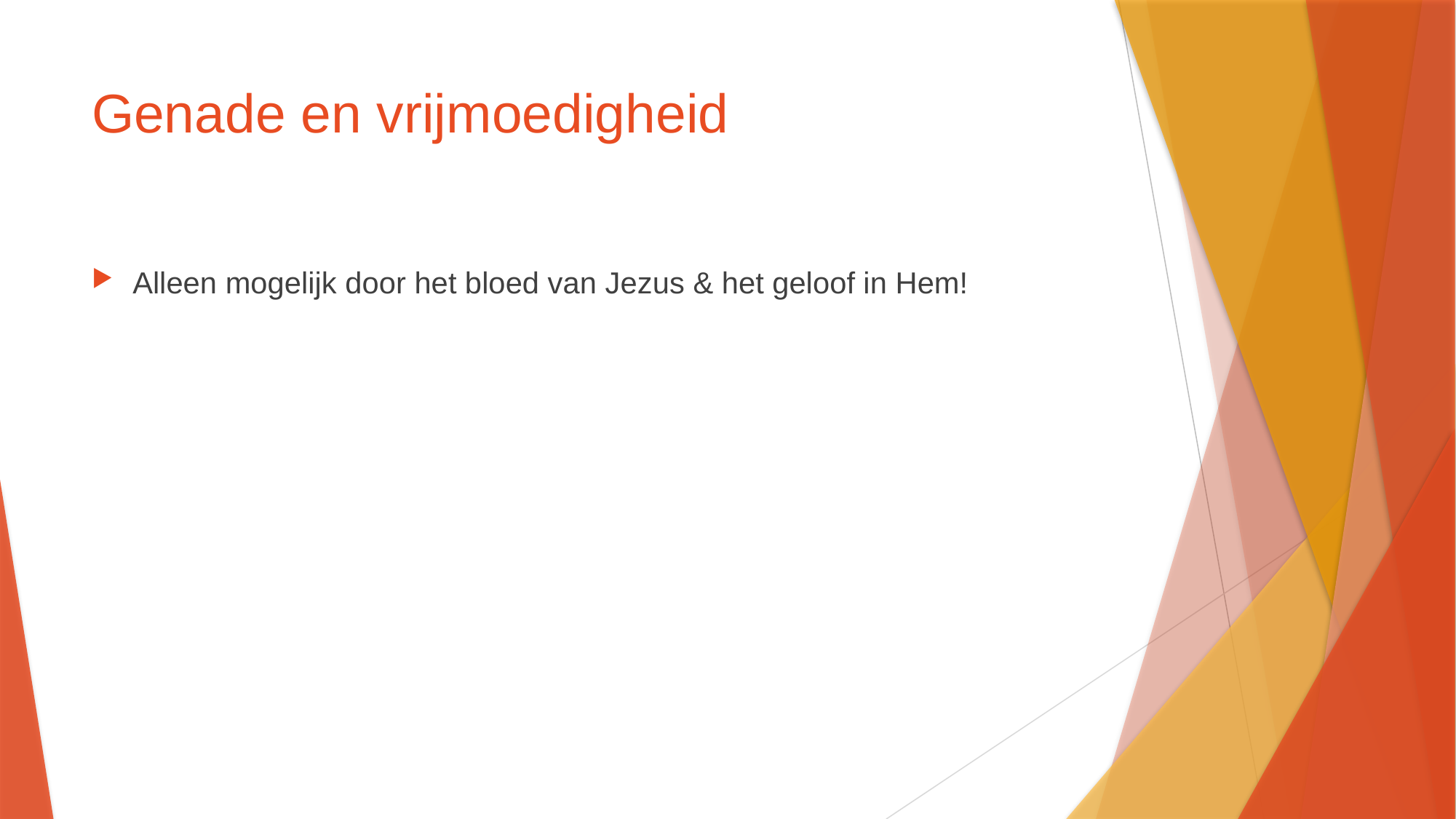

# Genade en vrijmoedigheid
Alleen mogelijk door het bloed van Jezus & het geloof in Hem!